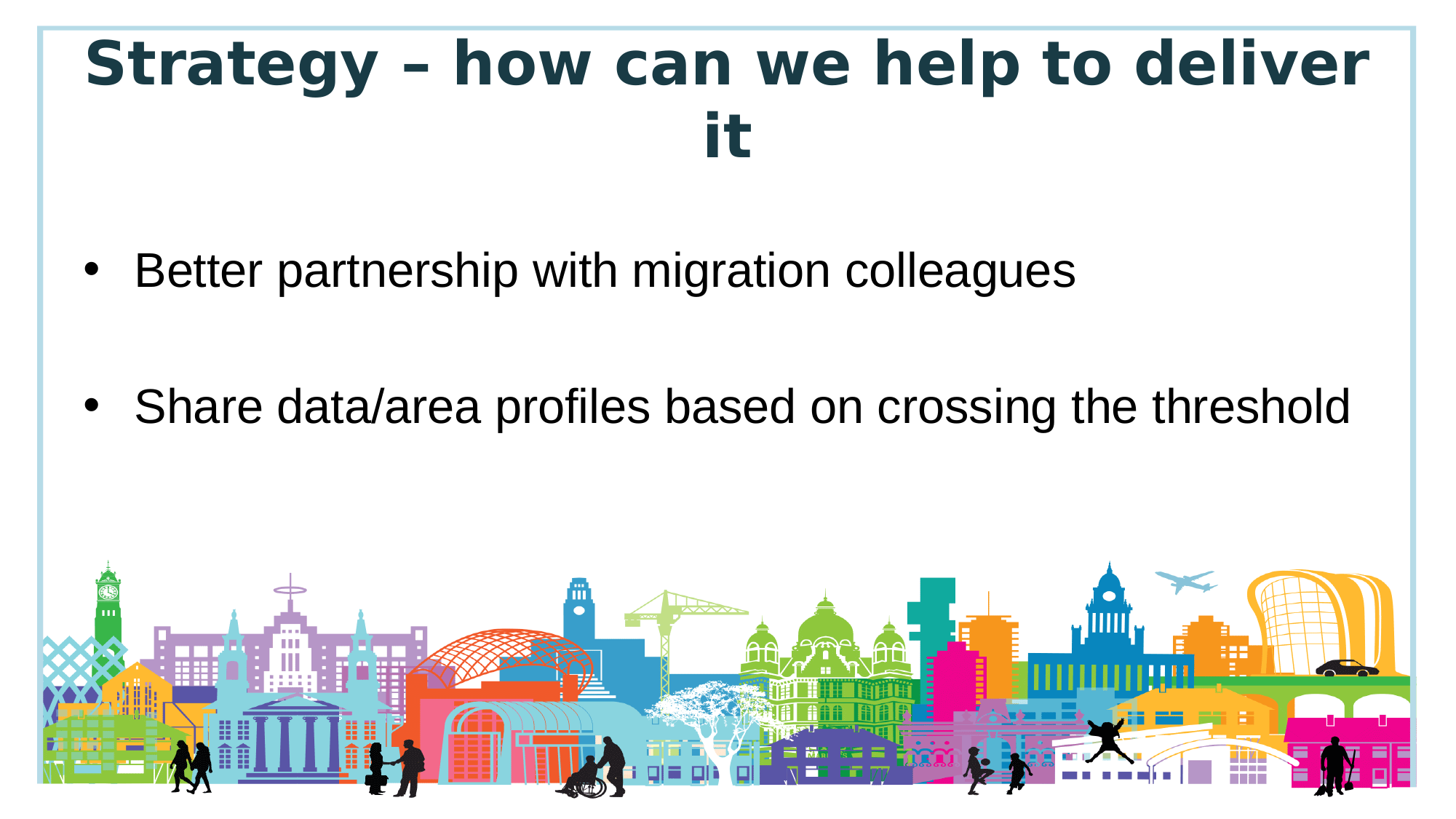

# Strategy – how can we help to deliver it

Better partnership with migration colleagues

Share data/area profiles based on crossing the threshold